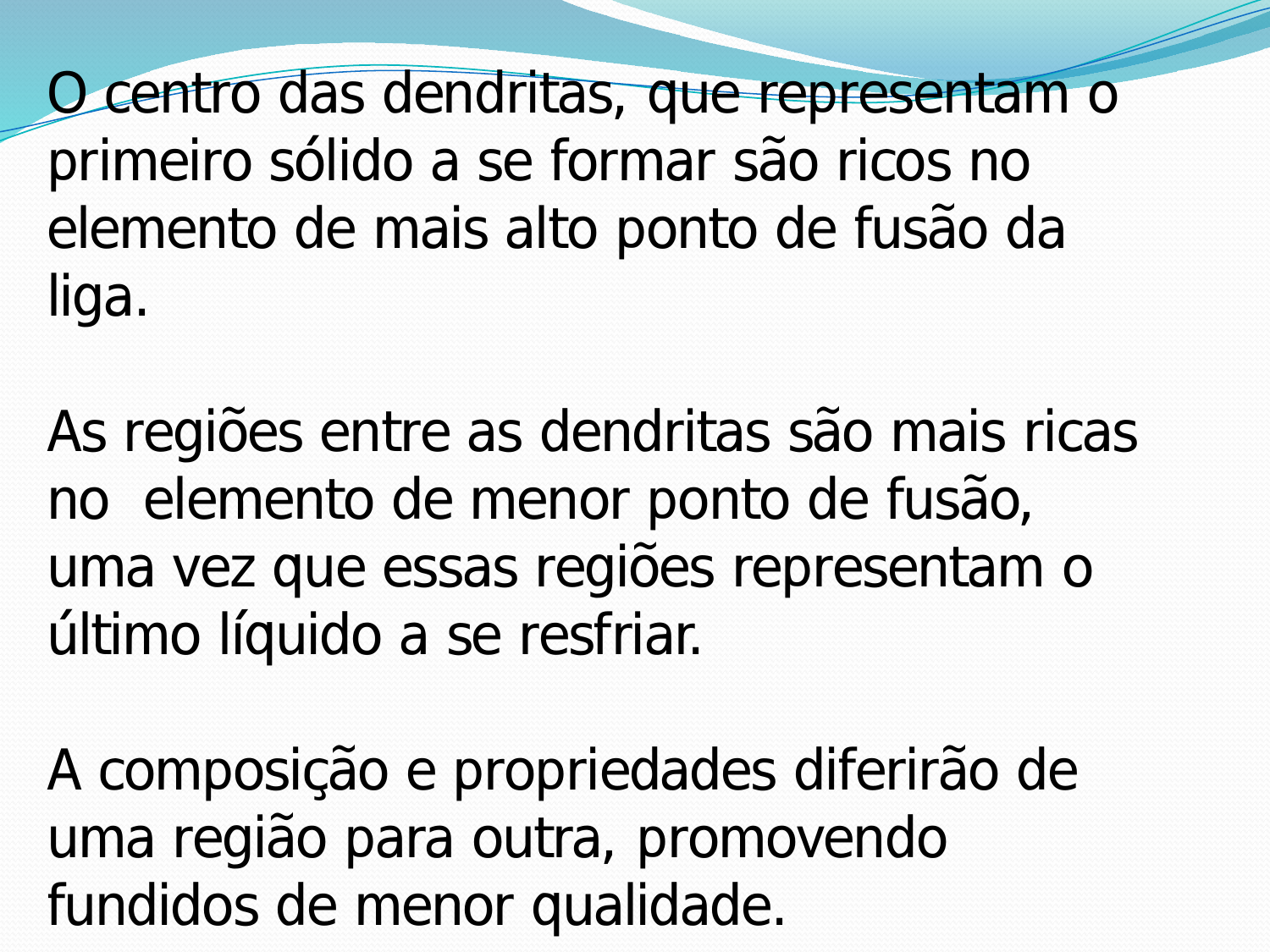

O centro das dendritas, que representam o primeiro sólido a se formar são ricos no elemento de mais alto ponto de fusão da liga.

As regiões entre as dendritas são mais ricas no  elemento de menor ponto de fusão, uma vez que essas regiões representam o último líquido a se resfriar.

A composição e propriedades diferirão de uma região para outra, promovendo fundidos de menor qualidade.